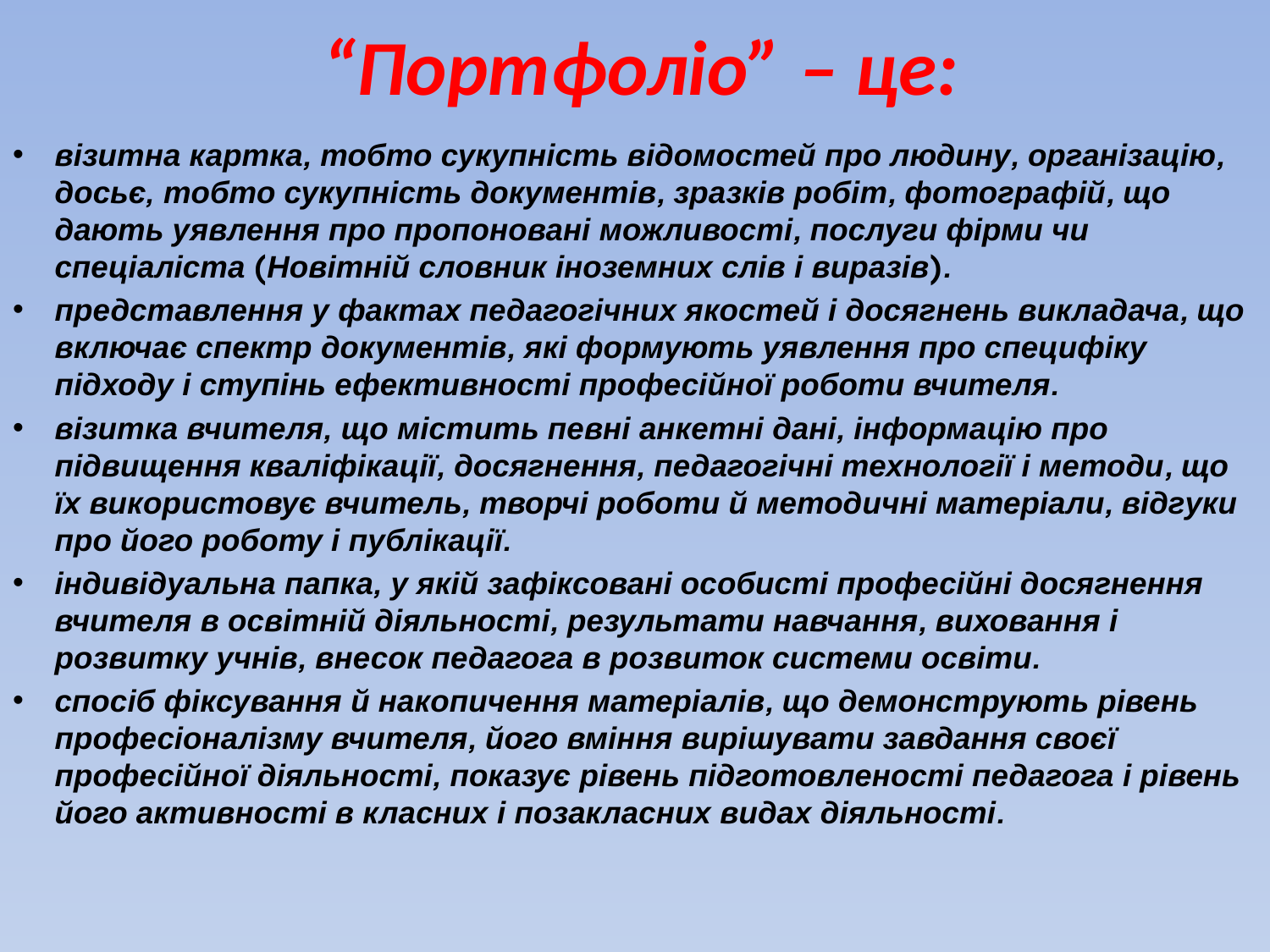

# “Портфоліо” – це:
візитна картка, тобто сукупність відомостей про людину, організацію, досьє, тобто сукупність документів, зразків робіт, фотографій, що дають уявлення про пропоновані можливості, послуги фірми чи спеціаліста (Новітній словник іноземних слів і виразів).
представлення у фактах педагогічних якостей і досягнень викладача, що включає спектр документів, які формують уявлення про специфіку підходу і ступінь ефективності професійної роботи вчителя.
візитка вчителя, що містить певні анкетні дані, інформацію про підвищення кваліфікації, досягнення, педагогічні технології і методи, що їх використовує вчитель, творчі роботи й методичні матеріали, відгуки про його роботу і публікації.
індивідуальна папка, у якій зафіксовані особисті професійні досягнення вчителя в освітній діяльності, результати навчання, виховання і розвитку учнів, внесок педагога в розвиток системи освіти.
спосіб фіксування й накопичення матеріалів, що демонструють рівень професіоналізму вчителя, його вміння вирішувати завдання своєї професійної діяльності, показує рівень підготовленості педагога і рівень його активності в класних і позакласних видах діяльності.